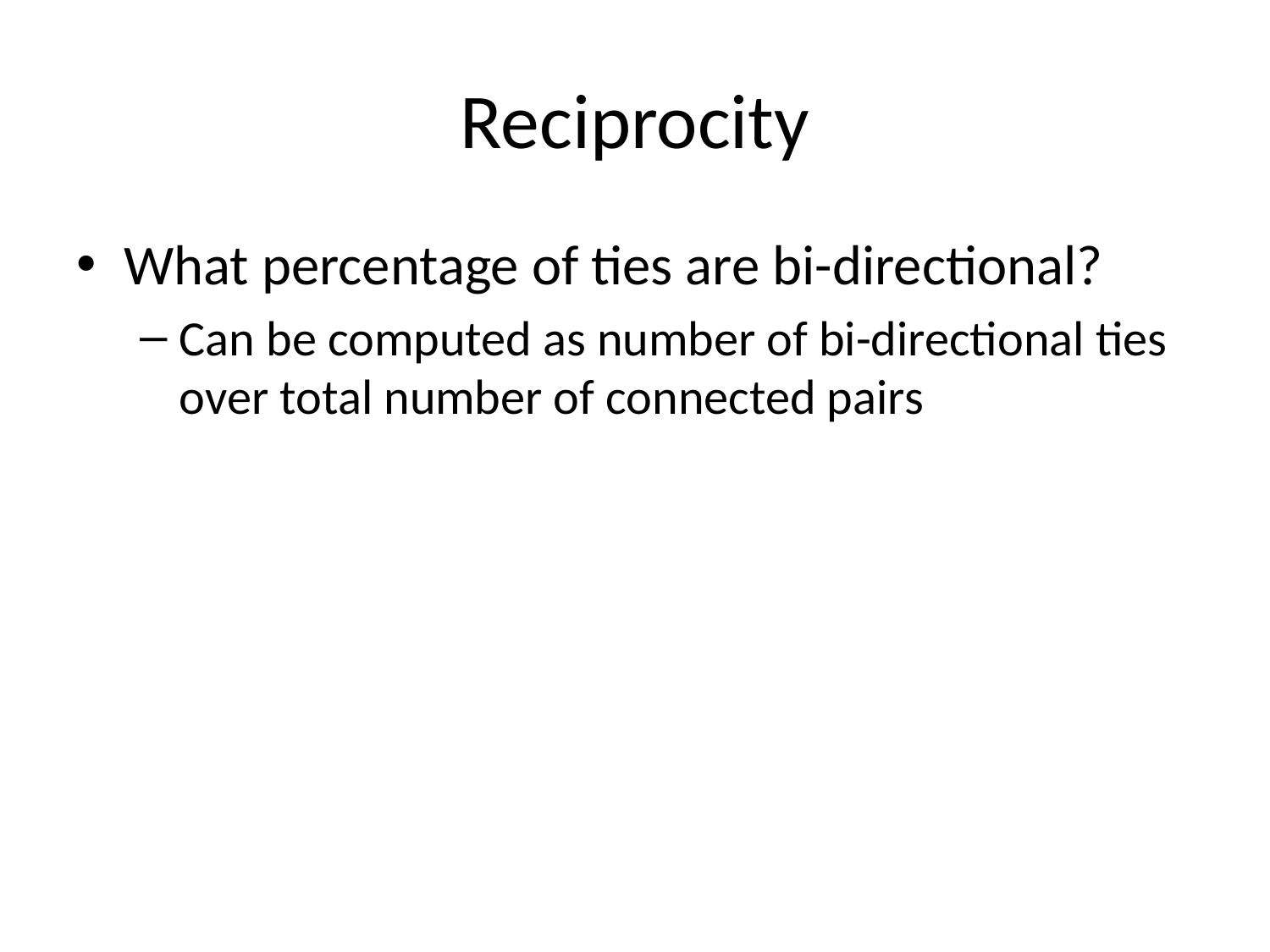

# Reciprocity
What percentage of ties are bi-directional?
Can be computed as number of bi-directional ties over total number of connected pairs